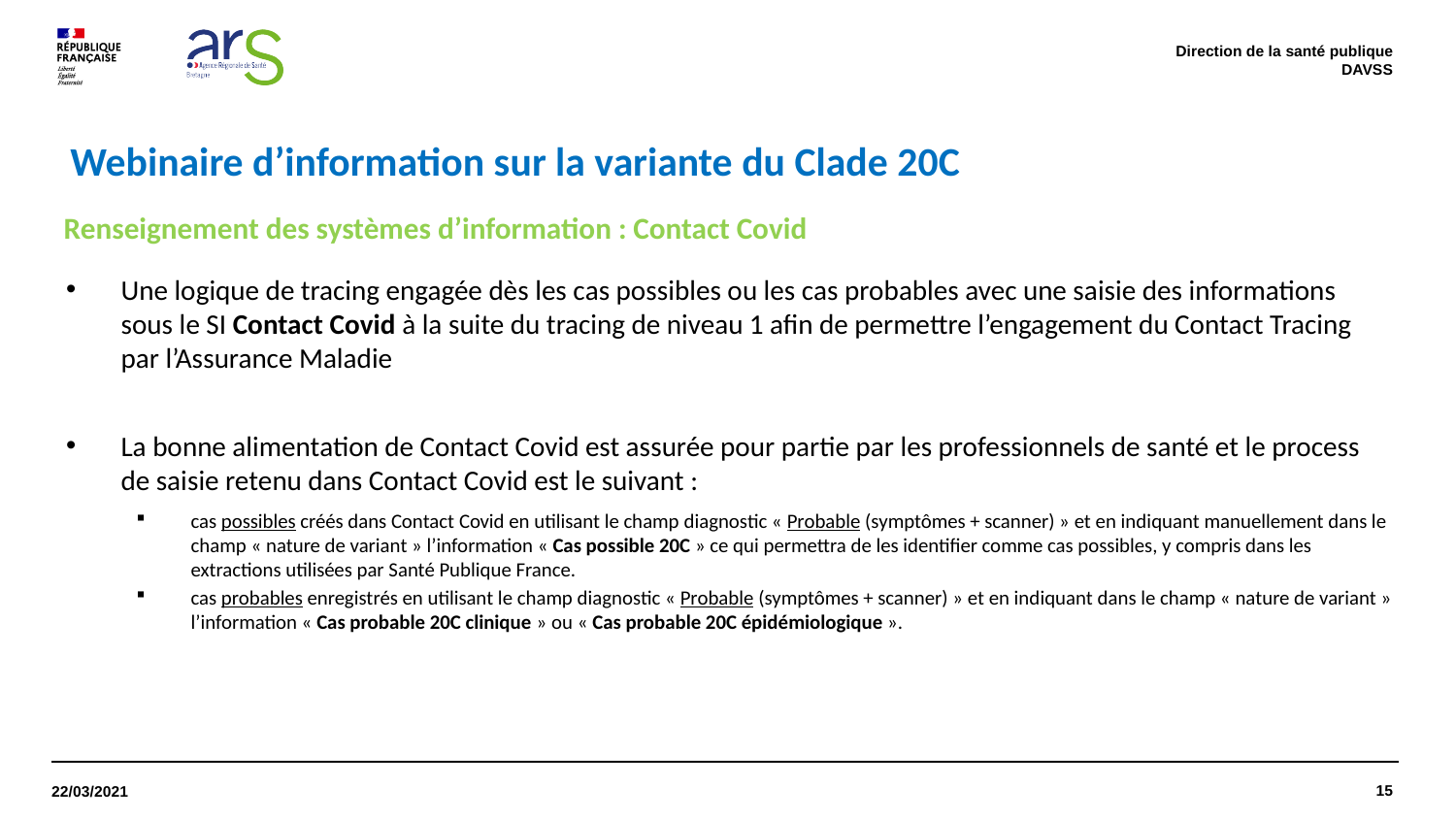

Direction de la santé publique
DAVSS
# Webinaire d’information sur la variante du Clade 20C
Renseignement des systèmes d’information : Contact Covid
Une logique de tracing engagée dès les cas possibles ou les cas probables avec une saisie des informations sous le SI Contact Covid à la suite du tracing de niveau 1 afin de permettre l’engagement du Contact Tracing par l’Assurance Maladie

La bonne alimentation de Contact Covid est assurée pour partie par les professionnels de santé et le process de saisie retenu dans Contact Covid est le suivant :
cas possibles créés dans Contact Covid en utilisant le champ diagnostic « Probable (symptômes + scanner) » et en indiquant manuellement dans le champ « nature de variant » l’information « Cas possible 20C » ce qui permettra de les identifier comme cas possibles, y compris dans les extractions utilisées par Santé Publique France.
cas probables enregistrés en utilisant le champ diagnostic « Probable (symptômes + scanner) » et en indiquant dans le champ « nature de variant » l’information « Cas probable 20C clinique » ou « Cas probable 20C épidémiologique ».
15
22/03/2021